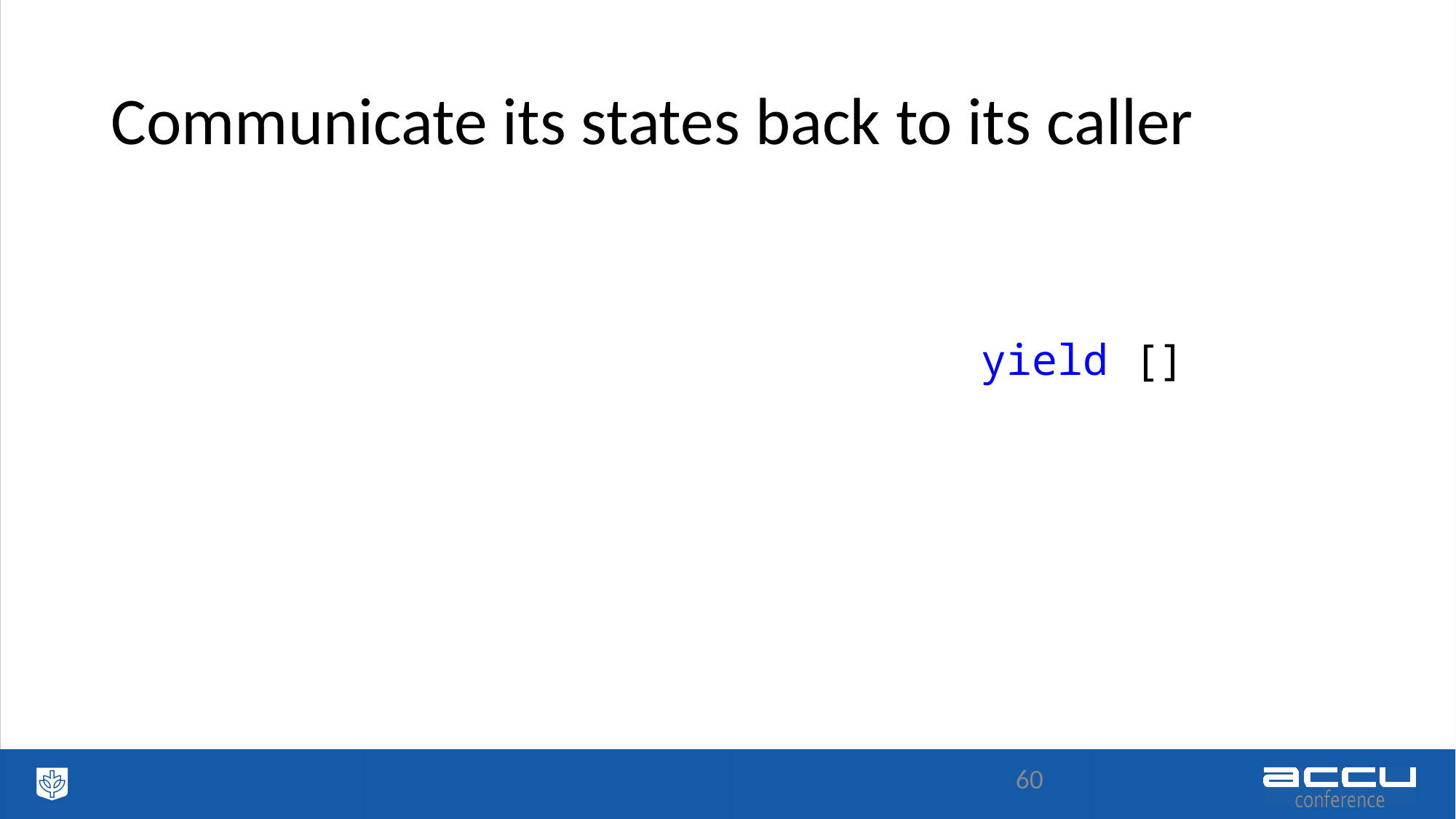

# Communicate its states back to its caller
yield []
60